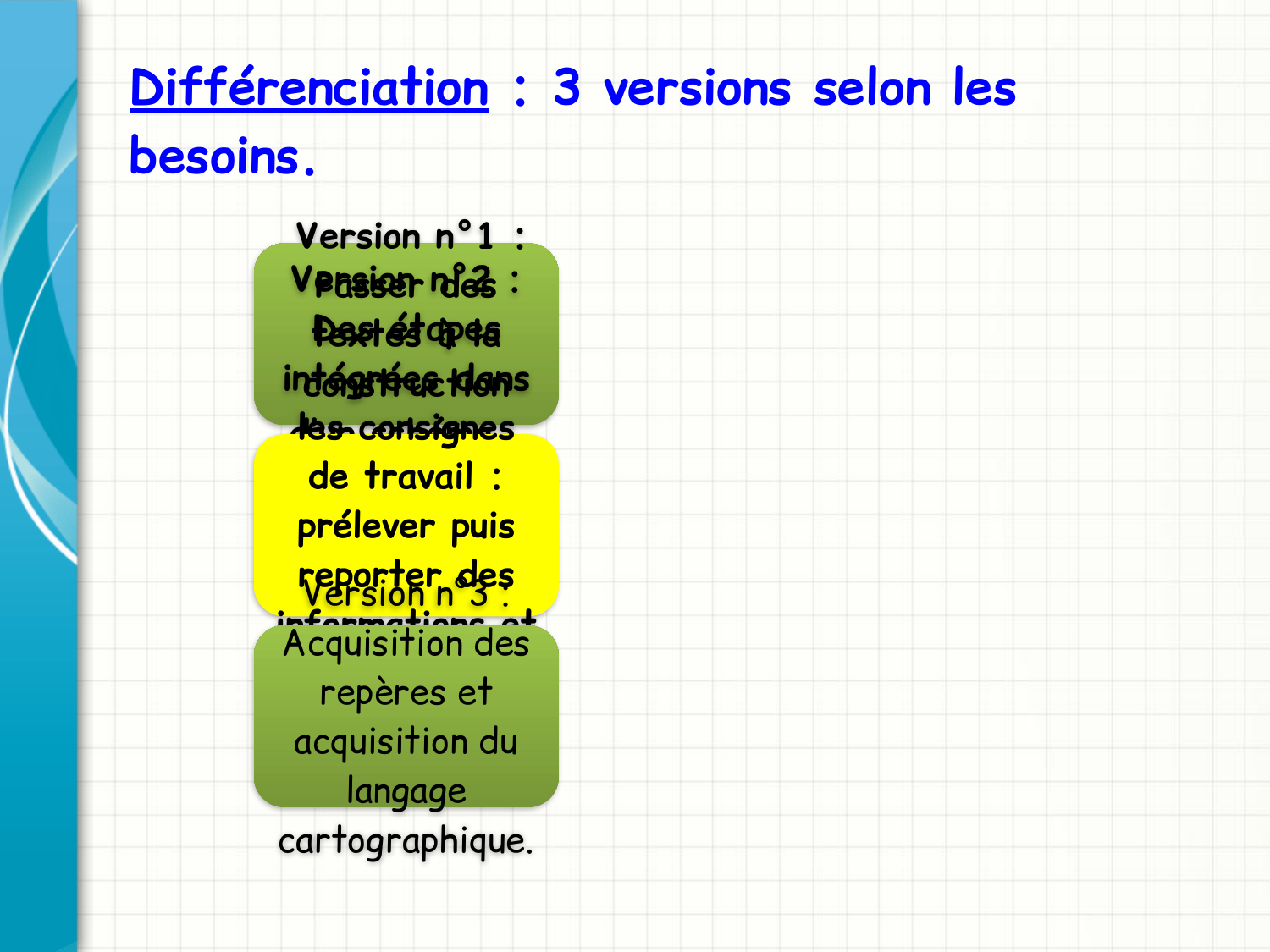

# Différenciation : 3 versions selon les besoins.